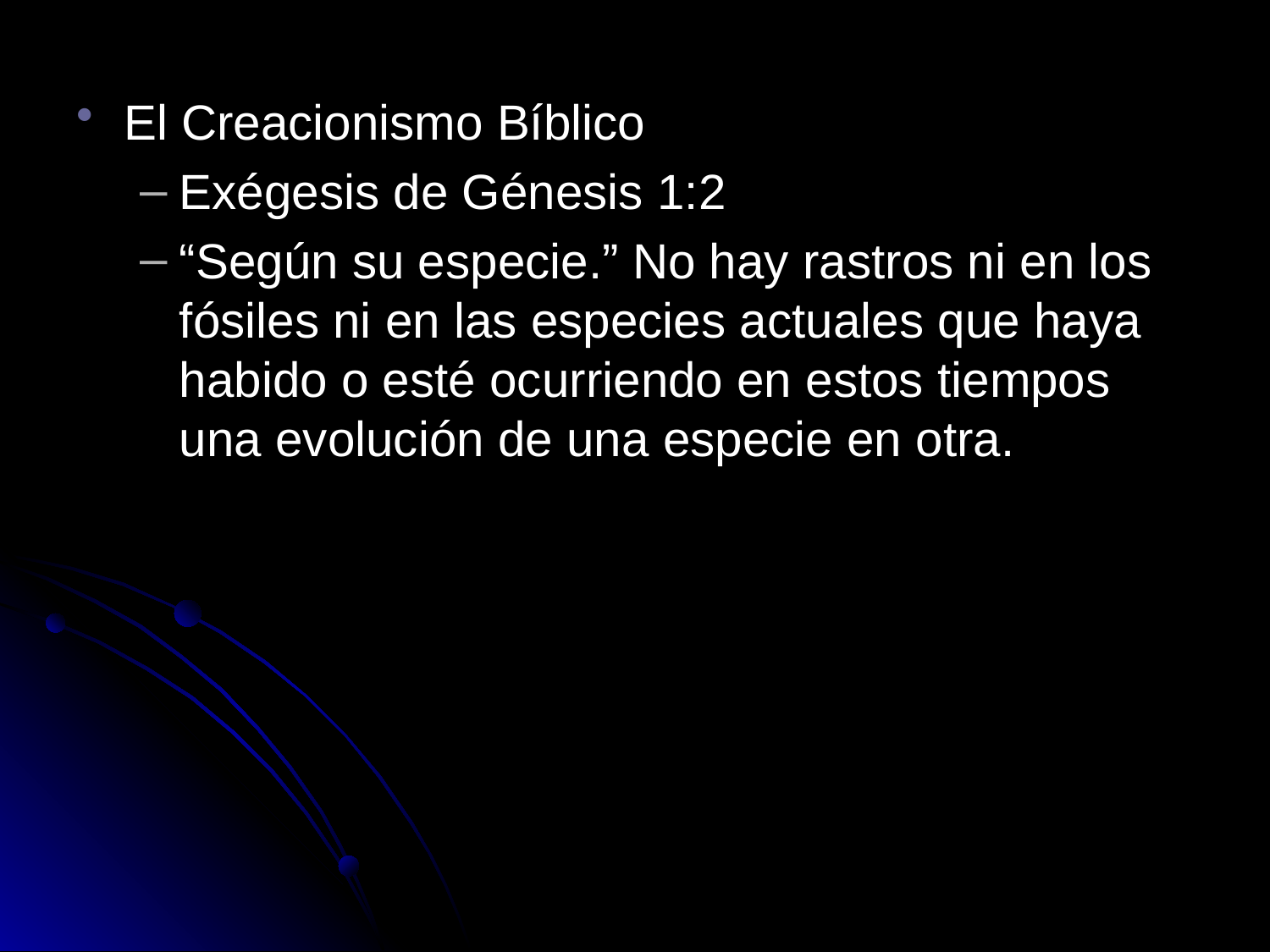

El Creacionismo Bíblico
Exégesis de Génesis 1:2
“Según su especie.” No hay rastros ni en los fósiles ni en las especies actuales que haya habido o esté ocurriendo en estos tiempos una evolución de una especie en otra.